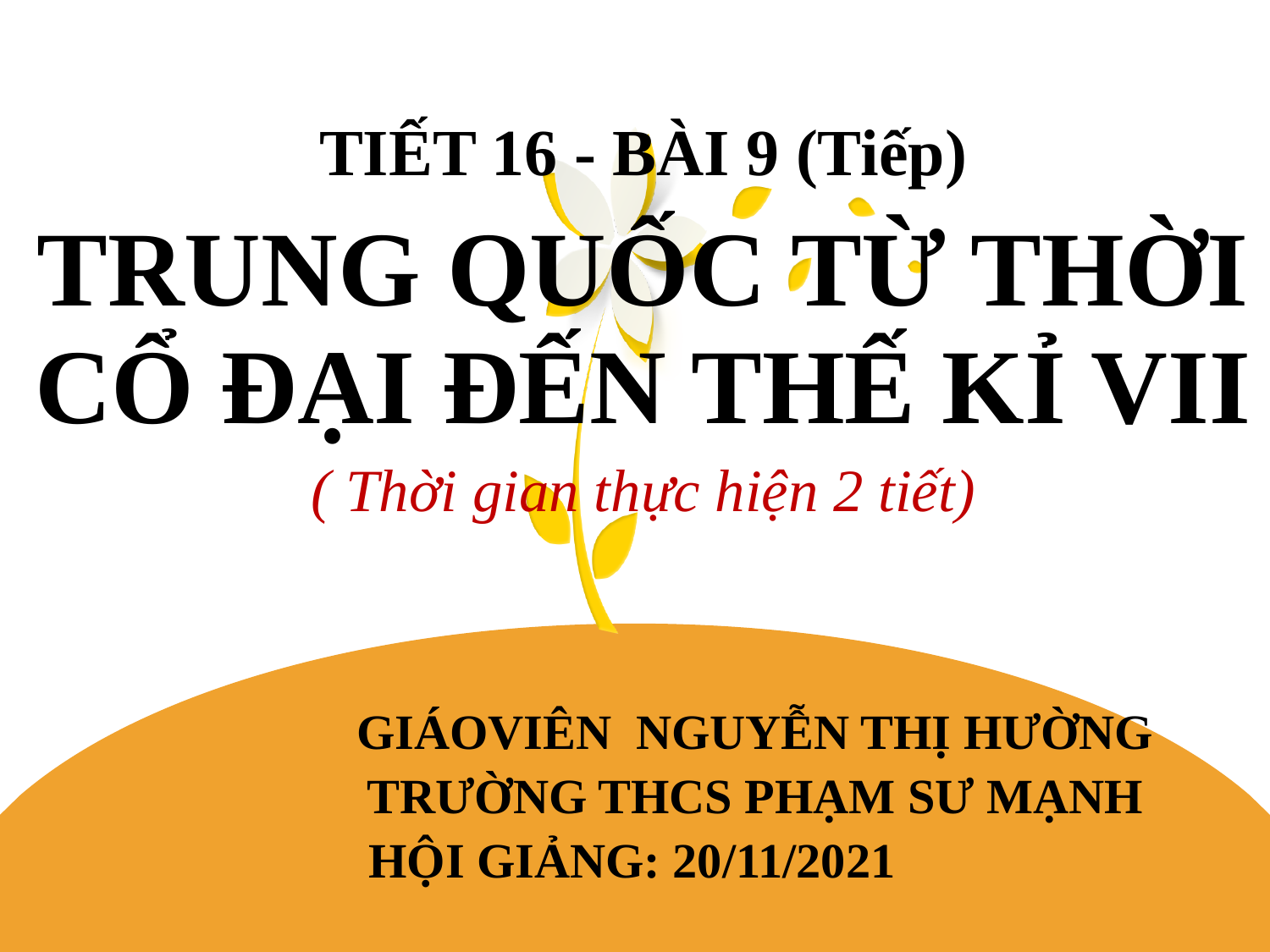

TIẾT 16 - BÀI 9 (Tiếp)
TRUNG QUỐC TỪ THỜI CỔ ĐẠI ĐẾN THẾ KỈ VII
( Thời gian thực hiện 2 tiết)
                    GIÁOVIÊN  NGUYỄN THỊ HƯỜNG
                    TRƯỜNG THCS PHẠM SƯ MẠNH
HỘI GIẢNG: 20/11/2021